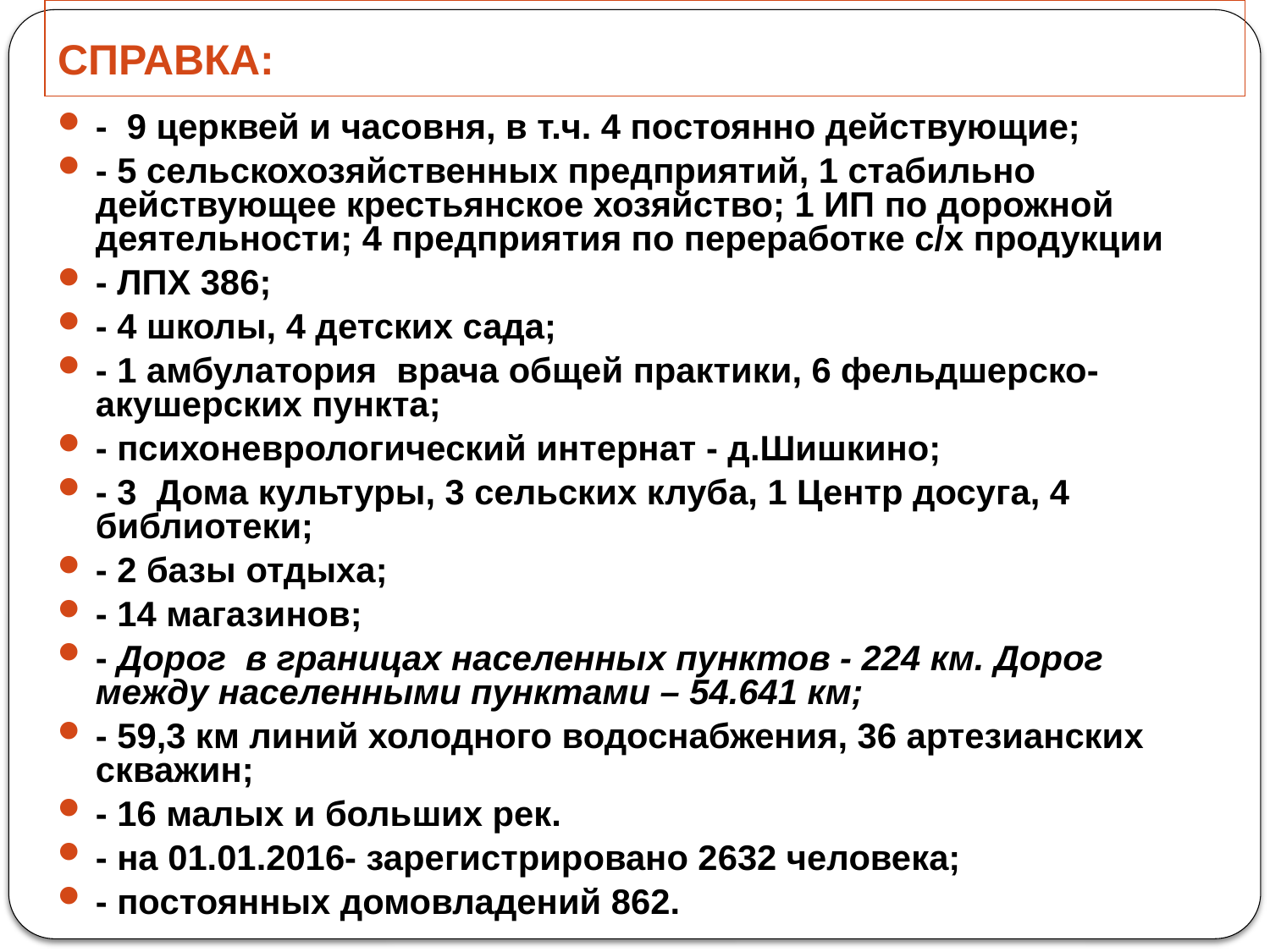

# СПРАВКА:
-  9 церквей и часовня, в т.ч. 4 постоянно действующие;
- 5 сельскохозяйственных предприятий, 1 стабильно действующее крестьянское хозяйство; 1 ИП по дорожной деятельности; 4 предприятия по переработке с/х продукции
- ЛПХ 386;
- 4 школы, 4 детских сада;
- 1 амбулатория  врача общей практики, 6 фельдшерско-акушерских пункта;
- психоневрологический интернат - д.Шишкино;
- 3  Дома культуры, 3 сельских клуба, 1 Центр досуга, 4 библиотеки;
- 2 базы отдыха;
- 14 магазинов;
- Дорог  в границах населенных пунктов - 224 км. Дорог между населенными пунктами – 54.641 км;
- 59,3 км линий холодного водоснабжения, 36 артезианских скважин;
- 16 малых и больших рек.
- на 01.01.2016- зарегистрировано 2632 человека;
- постоянных домовладений 862.